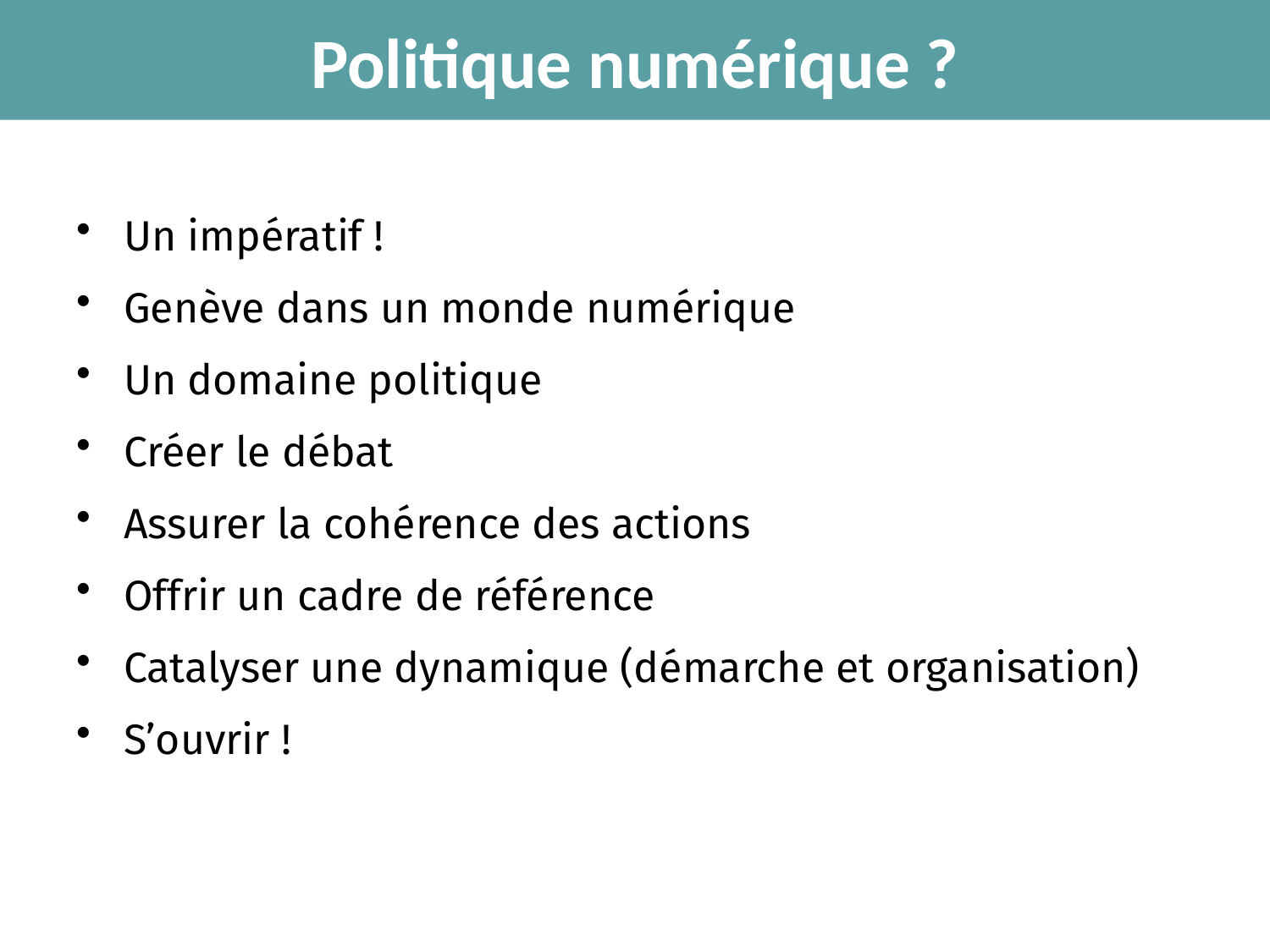

Politique numérique ?
Un impératif !
Genève dans un monde numérique
Un domaine politique
Créer le débat
Assurer la cohérence des actions
Offrir un cadre de référence
Catalyser une dynamique (démarche et organisation)
S’ouvrir !